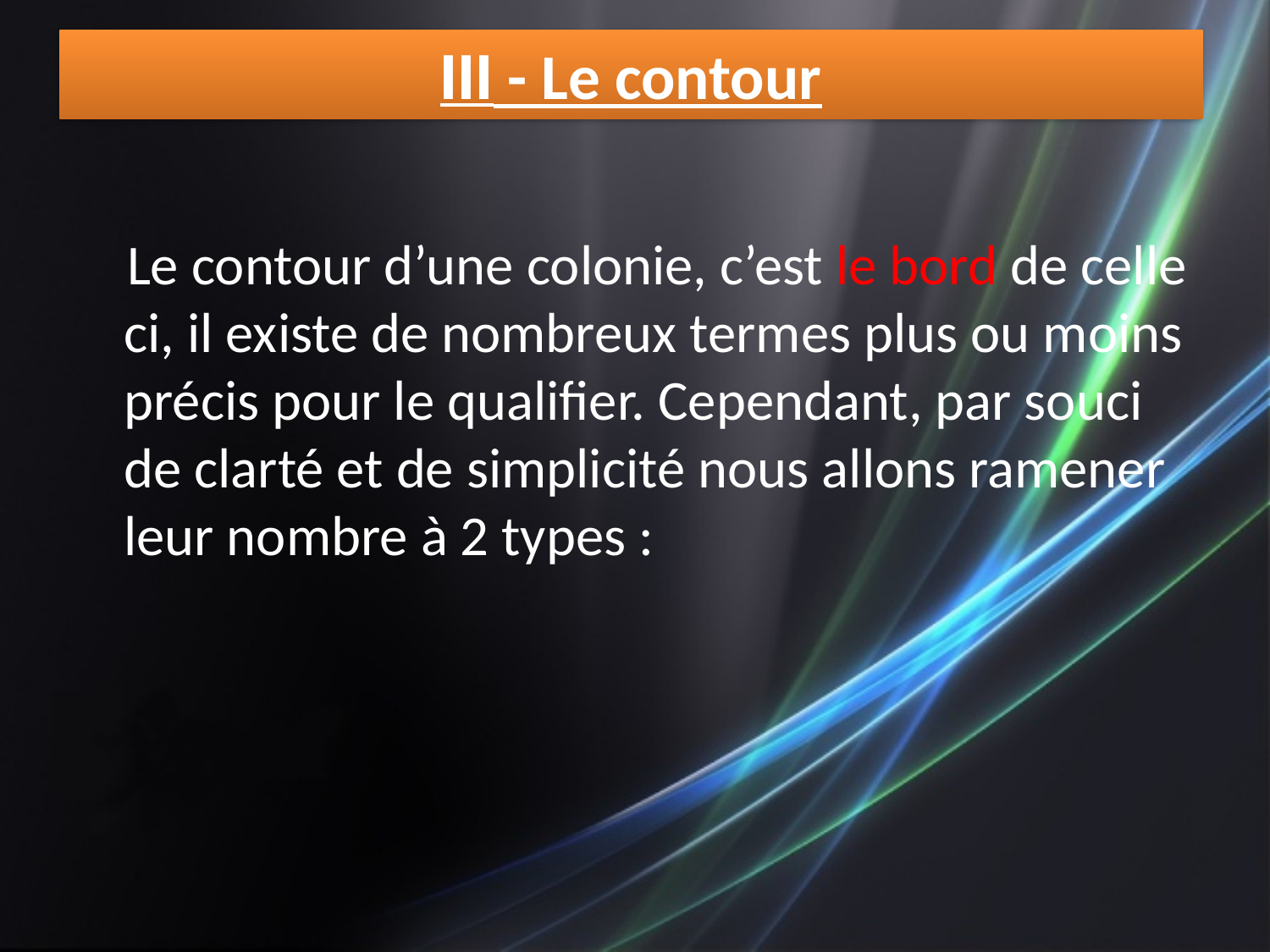

# III - Le contour
    Le contour d’une colonie, c’est le bord de celle ci, il existe de nombreux termes plus ou moins précis pour le qualifier. Cependant, par souci de clarté et de simplicité nous allons ramener leur nombre à 2 types :
12